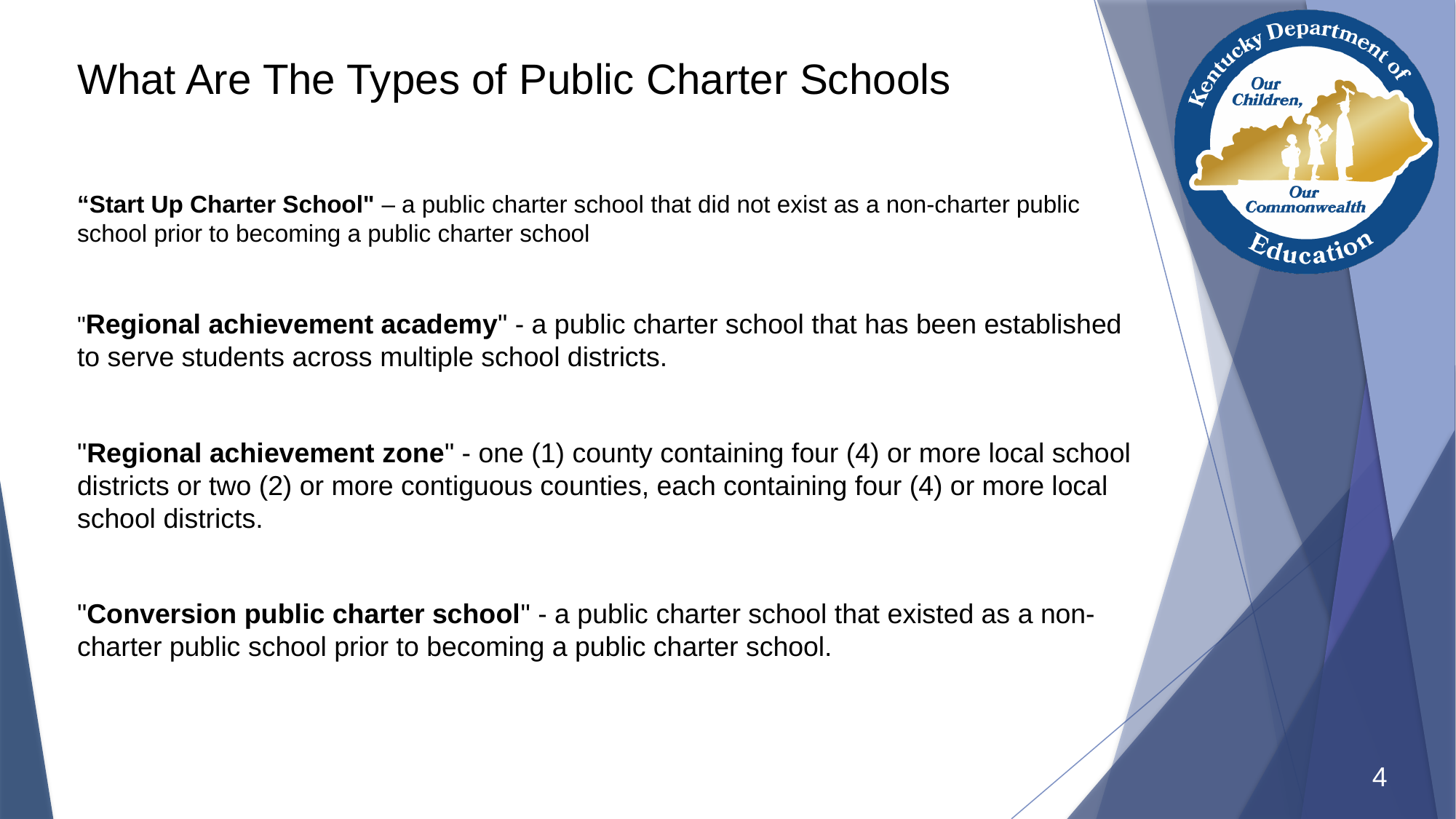

# What Are The Types of Public Charter Schools
“Start Up Charter School" – a public charter school that did not exist as a non-charter public school prior to becoming a public charter school

"Regional achievement academy" - a public charter school that has been established to serve students across multiple school districts.

"Regional achievement zone" - one (1) county containing four (4) or more local school districts or two (2) or more contiguous counties, each containing four (4) or more local school districts.

"Conversion public charter school" - a public charter school that existed as a non-charter public school prior to becoming a public charter school.

4